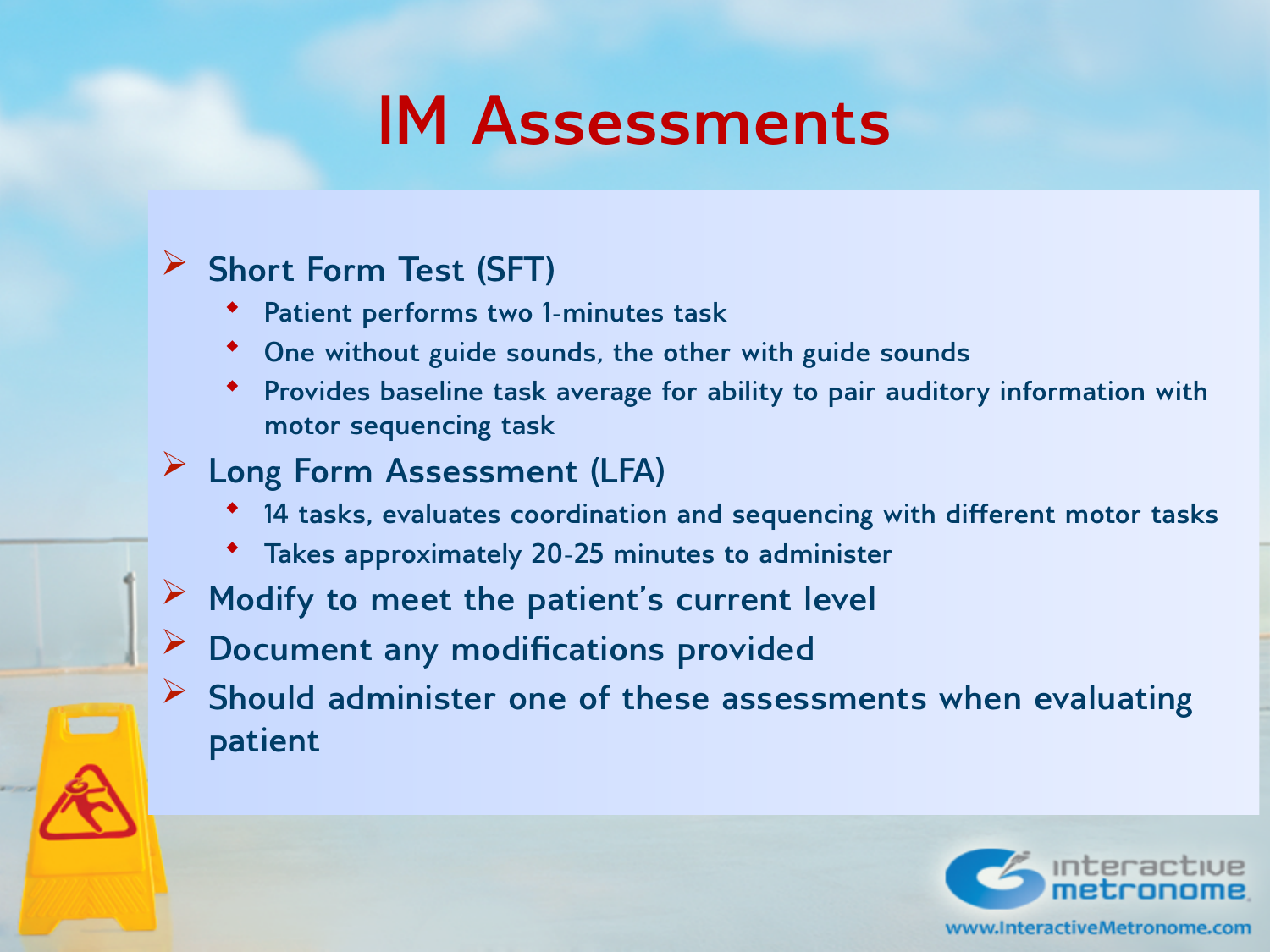

# IM Assessments
Short Form Test (SFT)
Patient performs two 1-minutes task
One without guide sounds, the other with guide sounds
Provides baseline task average for ability to pair auditory information with motor sequencing task
Long Form Assessment (LFA)
14 tasks, evaluates coordination and sequencing with different motor tasks
Takes approximately 20-25 minutes to administer
Modify to meet the patient’s current level
Document any modifications provided
Should administer one of these assessments when evaluating patient